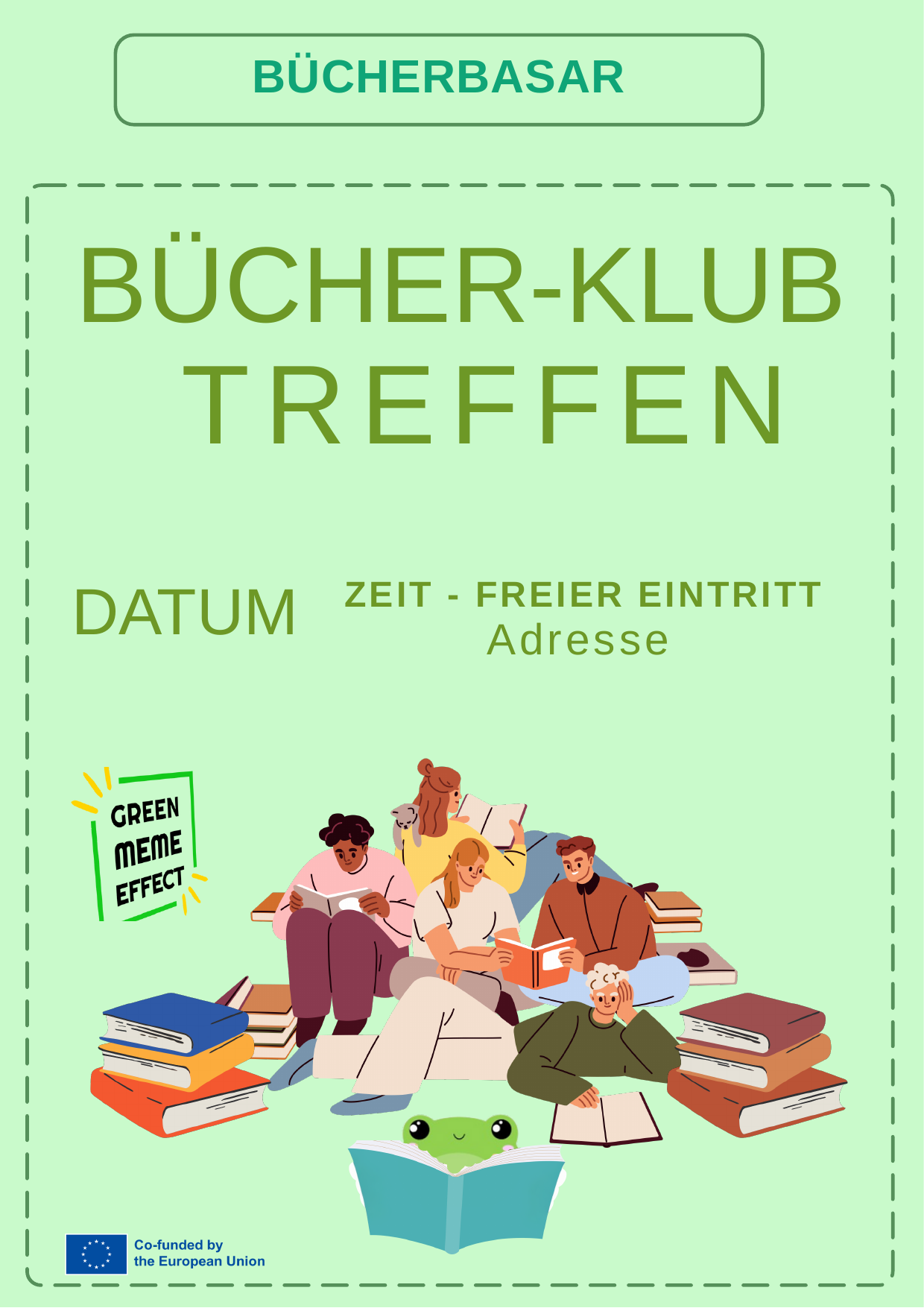

BÜCHERBASAR

BÜCHER-KLUB
TREFFEN

ZEIT - FREIER EINTRITT
DATUM
Adresse